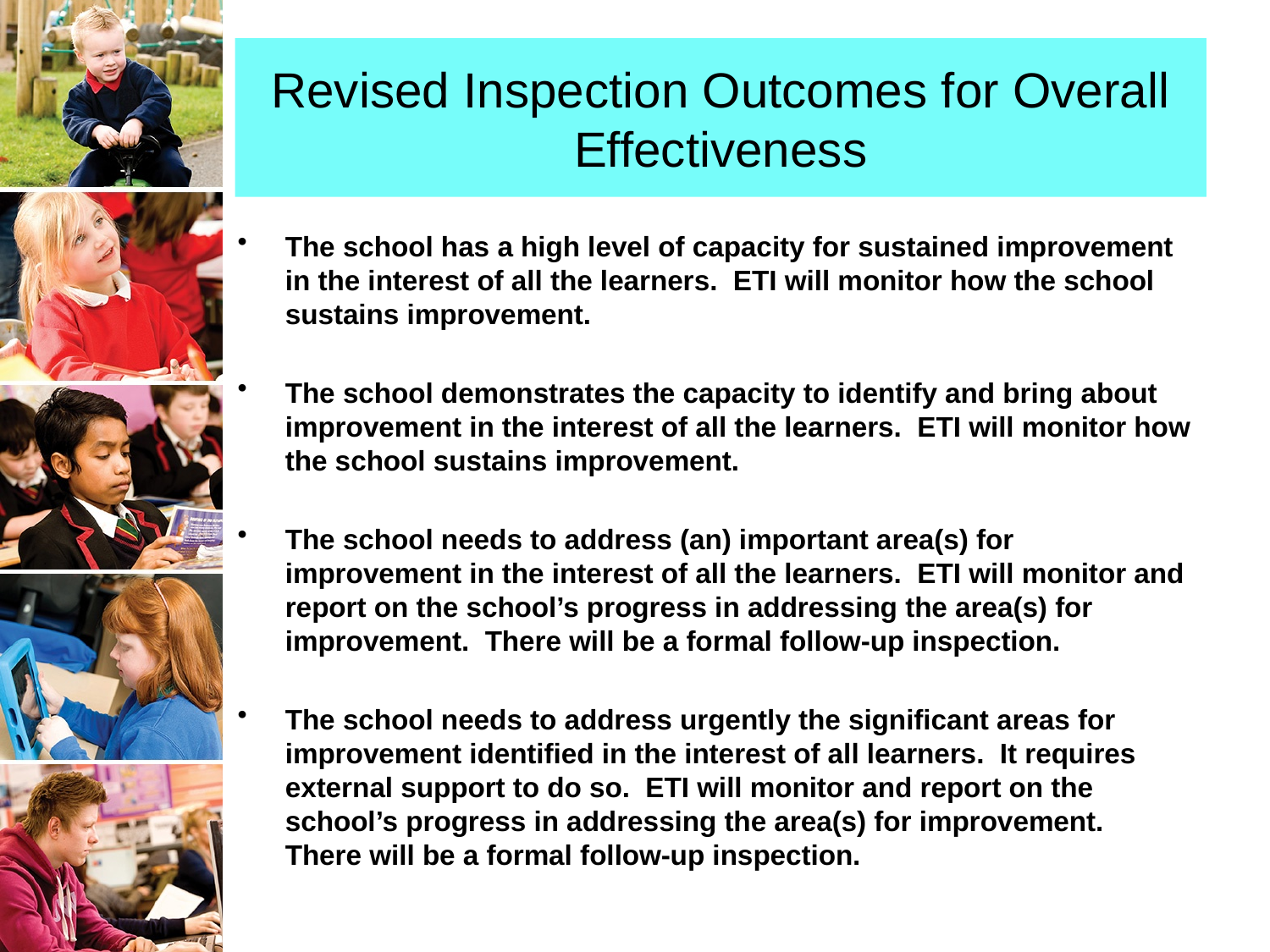

# Revised Inspection Outcomes for Overall Effectiveness
The school has a high level of capacity for sustained improvement in the interest of all the learners.  ETI will monitor how the school sustains improvement.

The school demonstrates the capacity to identify and bring about improvement in the interest of all the learners.  ETI will monitor how the school sustains improvement.

The school needs to address (an) important area(s) for improvement in the interest of all the learners.  ETI will monitor and report on the school’s progress in addressing the area(s) for improvement.  There will be a formal follow-up inspection.

The school needs to address urgently the significant areas for improvement identified in the interest of all learners.  It requires external support to do so.  ETI will monitor and report on the school’s progress in addressing the area(s) for improvement.  There will be a formal follow-up inspection.